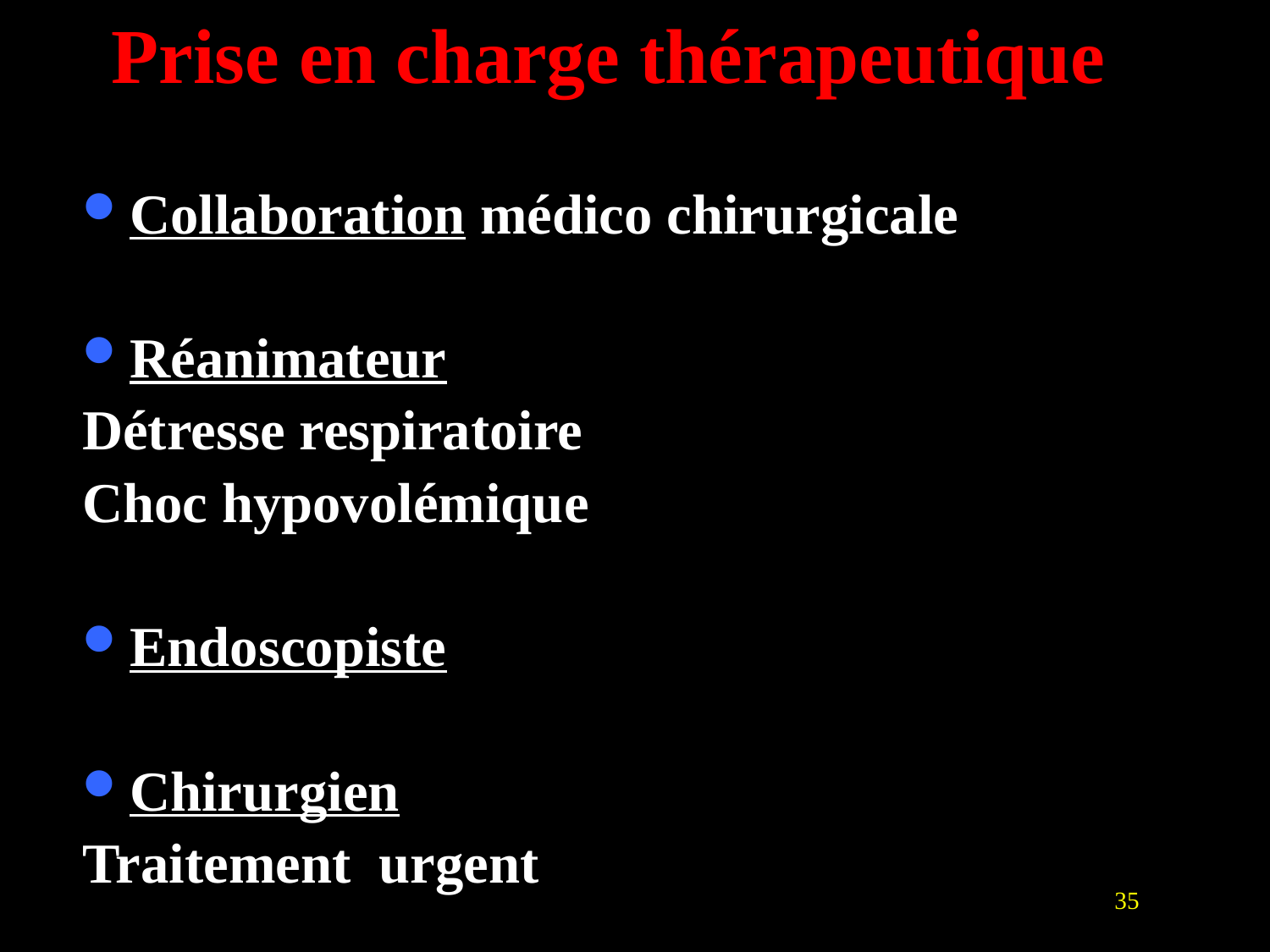

# Prise en charge thérapeutique
Collaboration médico chirurgicale

Réanimateur
Détresse respiratoire
Choc hypovolémique

Endoscopiste

Chirurgien
Traitement  urgent

35